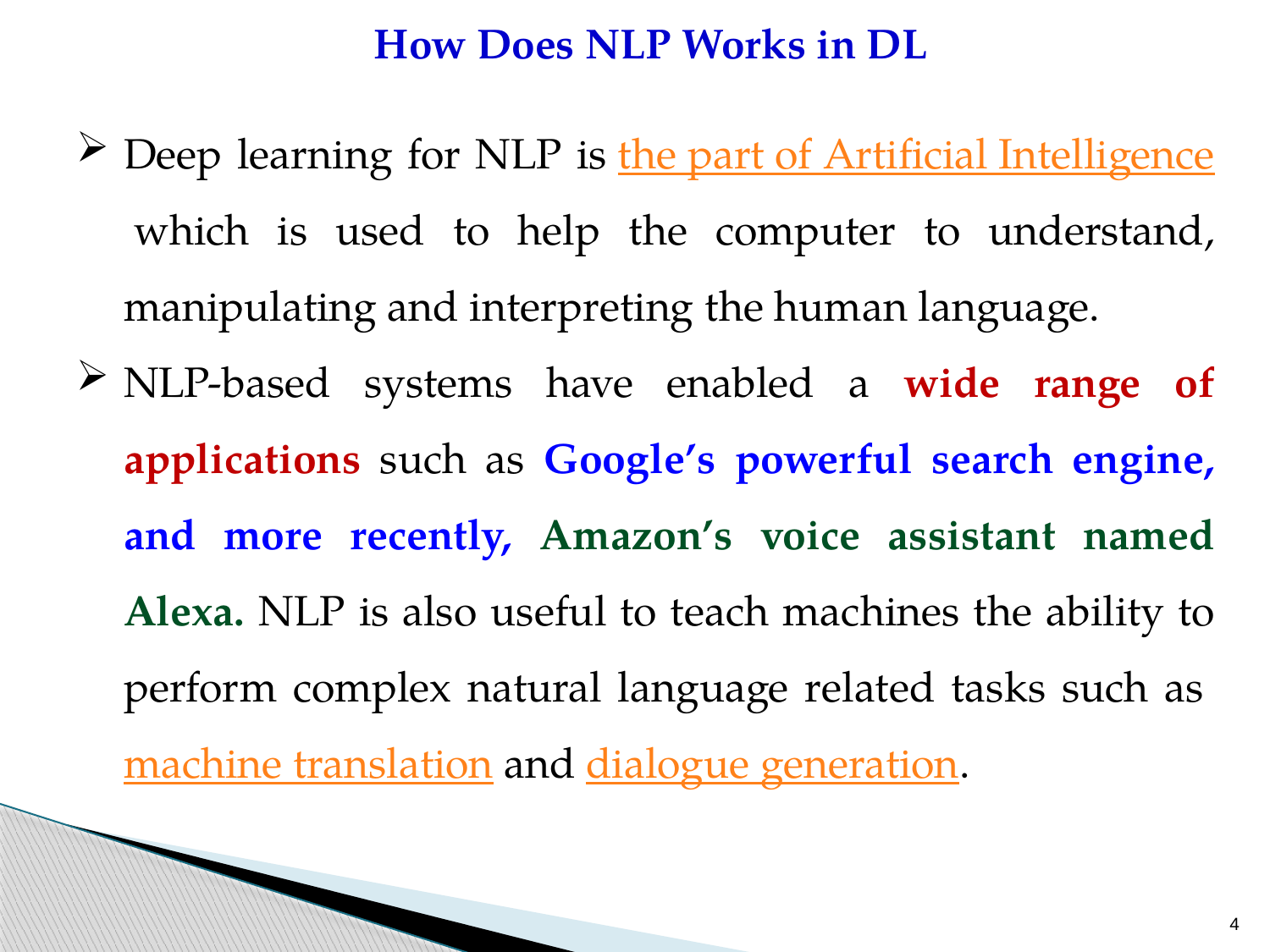

# How Does NLP Works in DL
Deep learning for NLP is the part of Artificial Intelligence which is used to help the computer to understand, manipulating and interpreting the human language.
NLP-based systems have enabled a wide range of applications such as Google’s powerful search engine, and more recently, Amazon’s voice assistant named Alexa. NLP is also useful to teach machines the ability to perform complex natural language related tasks such as machine translation and dialogue generation.
4